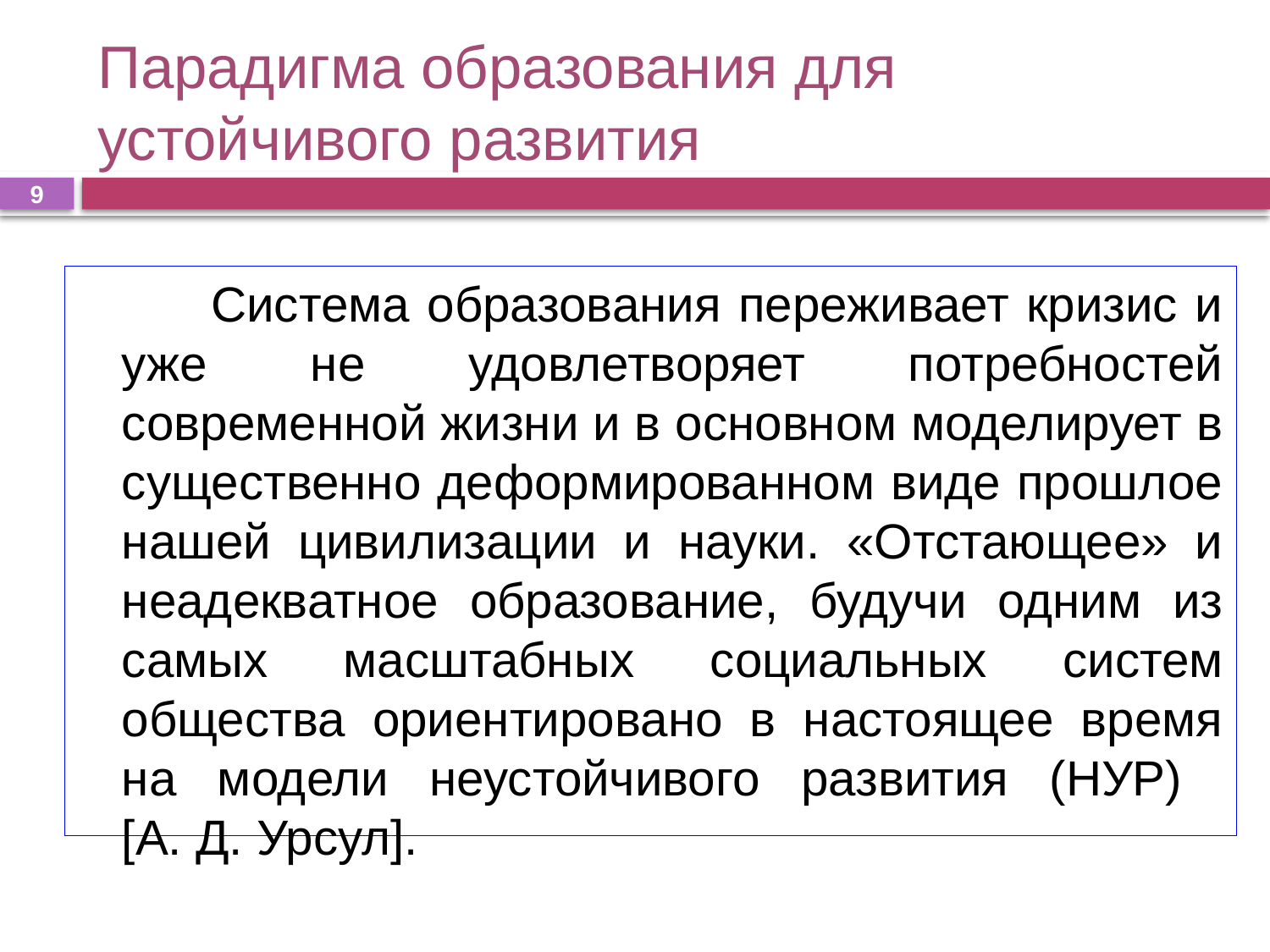

# Парадигма образования для устойчивого развития
9
     Система образования переживает кризис и уже не удовлетворяет потребностей современной жизни и в основном моделирует в существенно деформированном виде прошлое нашей цивилизации и науки. «Отстающее» и неадекватное образование, будучи одним из самых масштабных социальных систем общества ориентировано в настоящее время на модели неустойчивого развития (НУР)  [А. Д. Урсул].